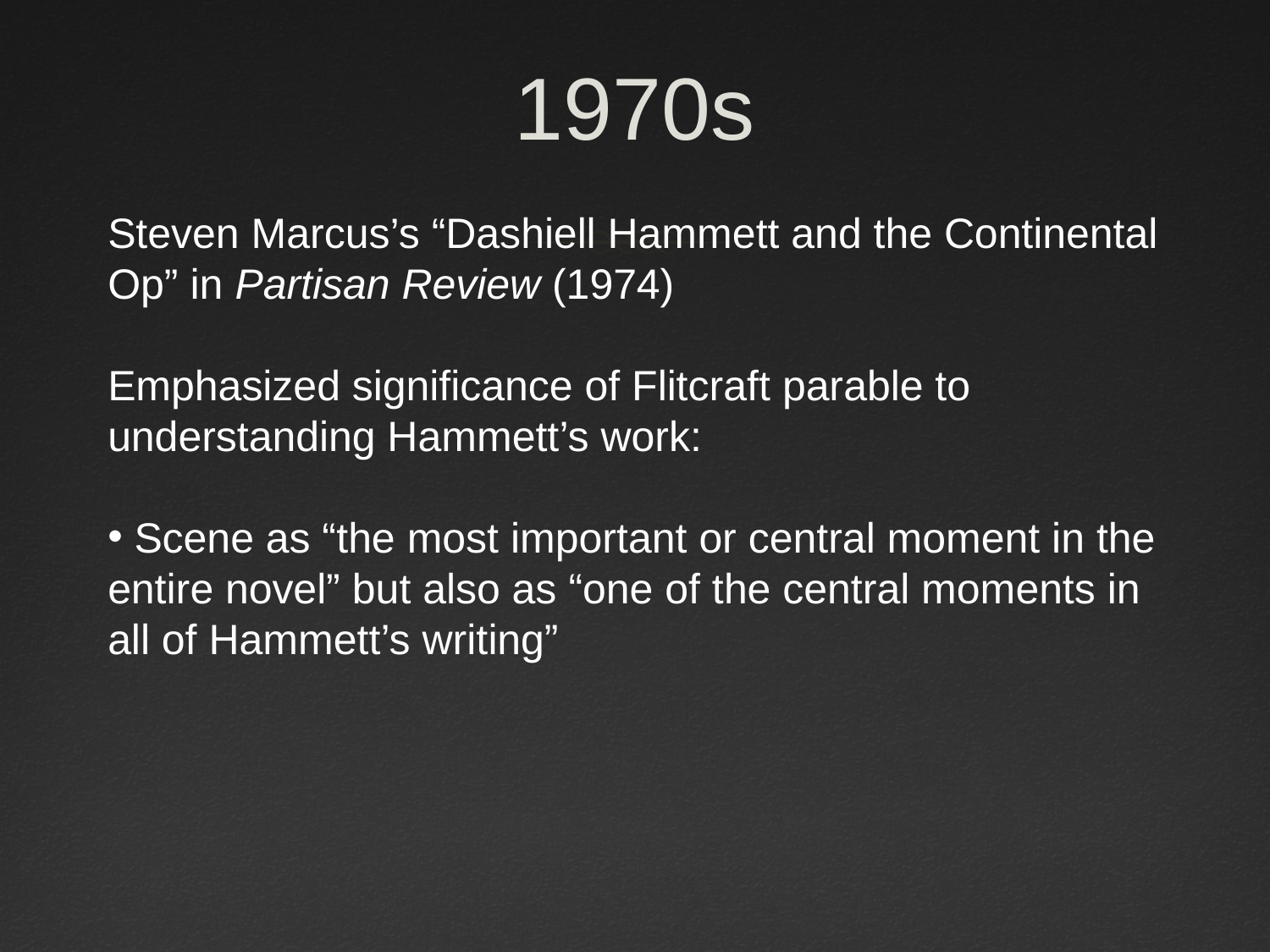

# 1970s
Steven Marcus’s “Dashiell Hammett and the Continental Op” in Partisan Review (1974)

Emphasized significance of Flitcraft parable to understanding Hammett’s work:

 Scene as “the most important or central moment in the entire novel” but also as “one of the central moments in all of Hammett’s writing”